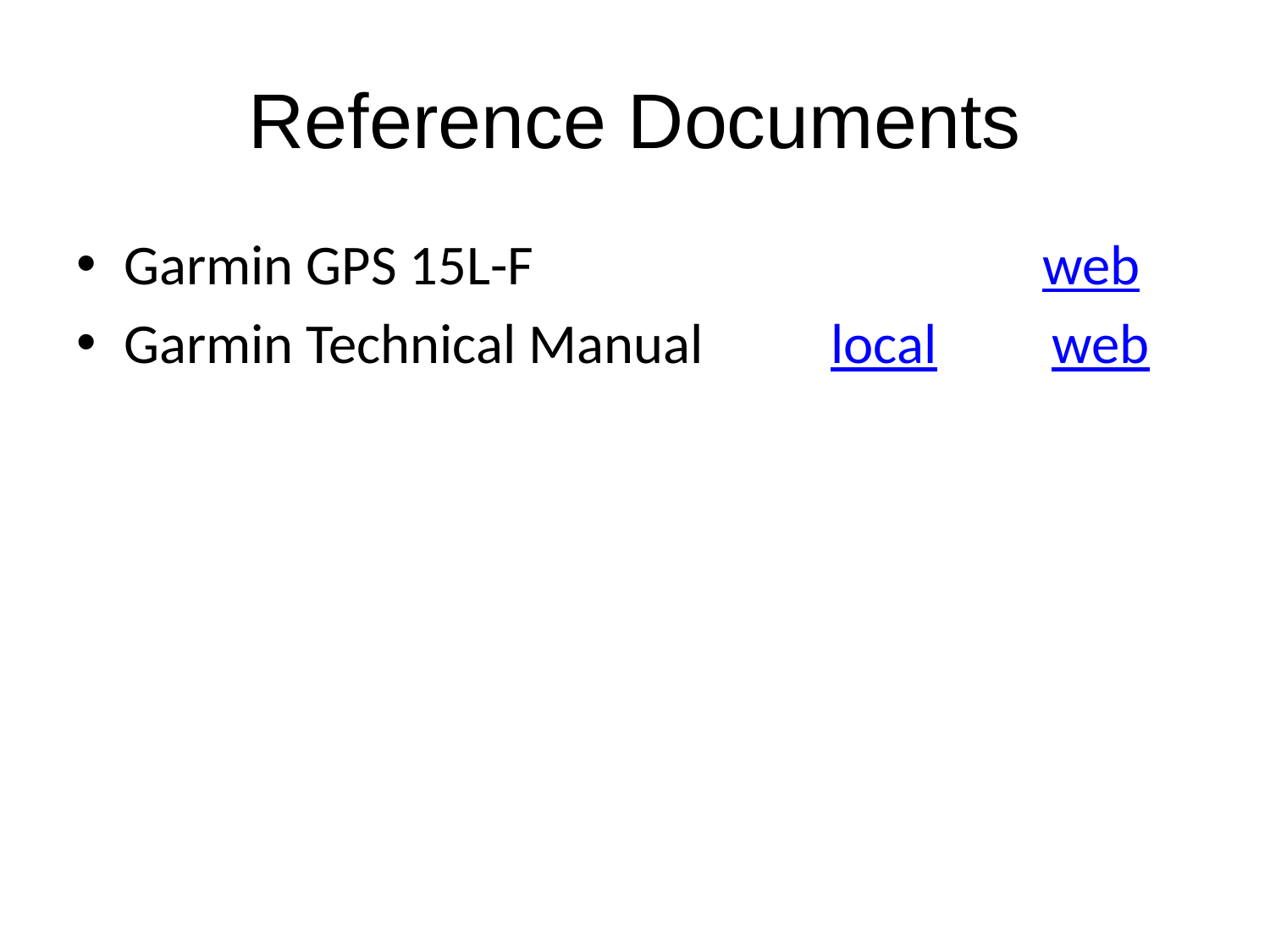

# Reference Documents
Garmin GPS 15L-F                                        web
Garmin Technical Manual          local         web